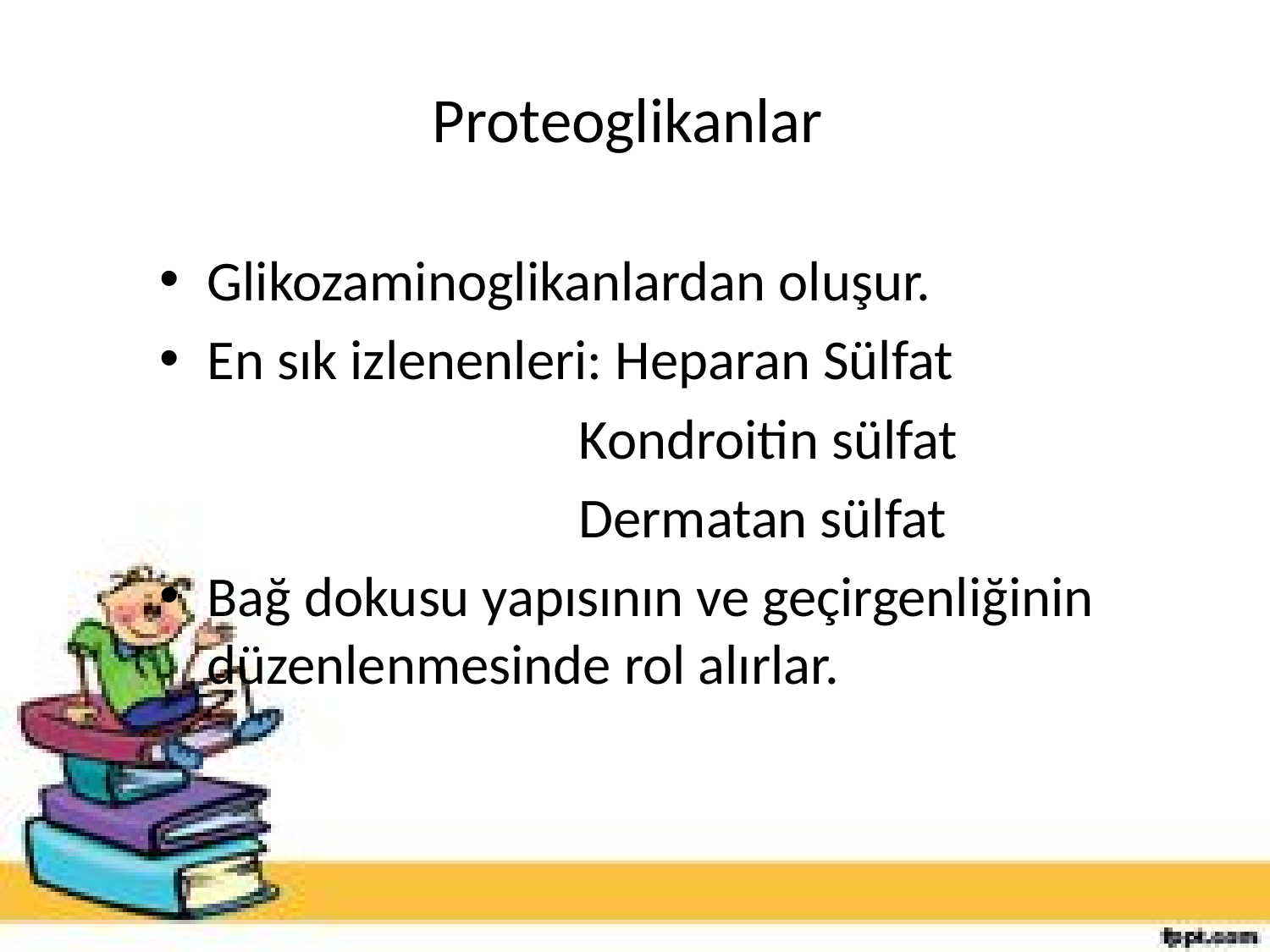

# Proteoglikanlar
Glikozaminoglikanlardan oluşur.
En sık izlenenleri: Heparan Sülfat
                                 Kondroitin sülfat
                                 Dermatan sülfat
Bağ dokusu yapısının ve geçirgenliğinin düzenlenmesinde rol alırlar.